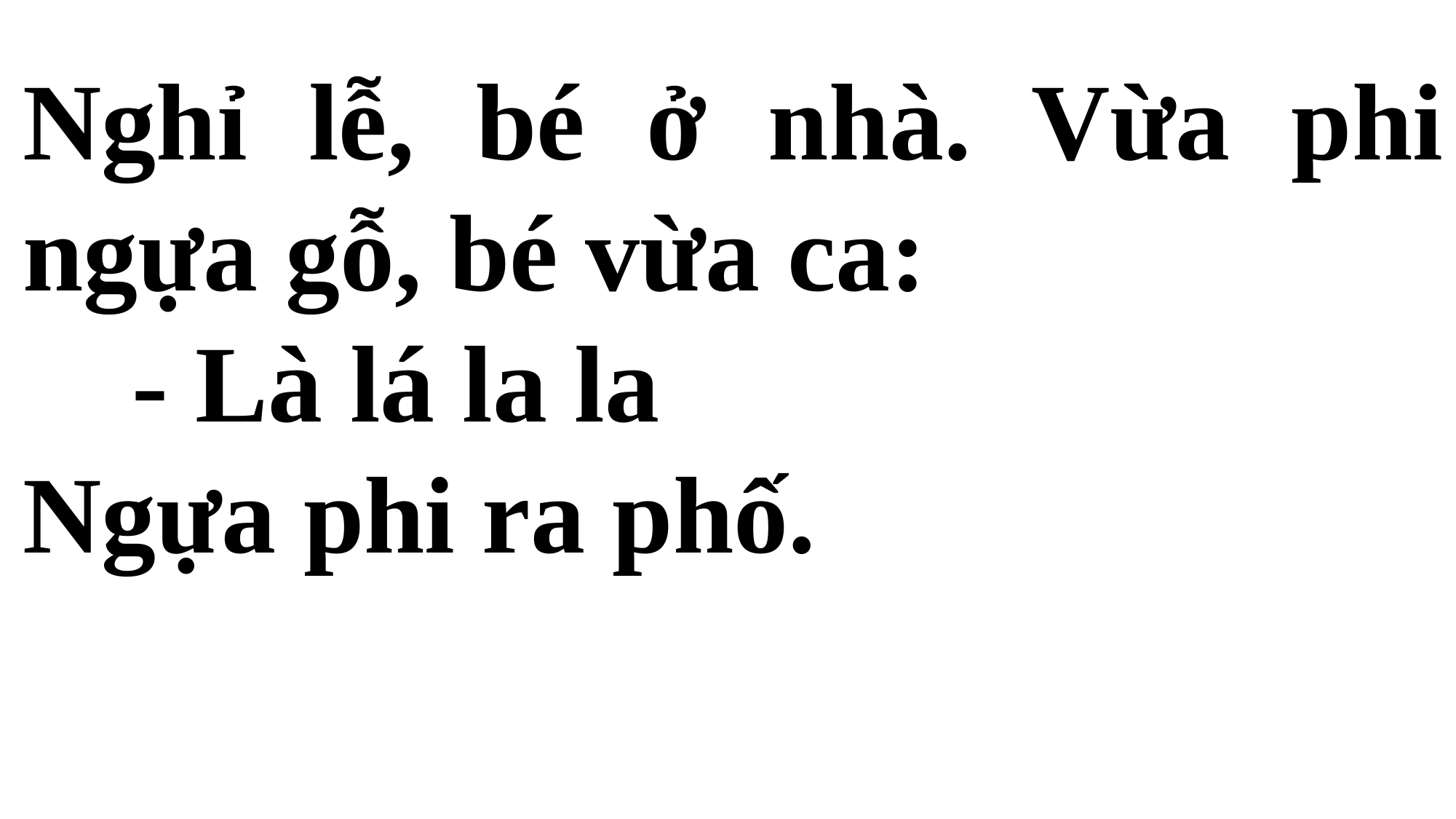

Nghỉ lễ, bé ở nhà. Vừa phi ngựa gỗ, bé vừa ca:
	- Là lá la la
Ngựa phi ra phố.